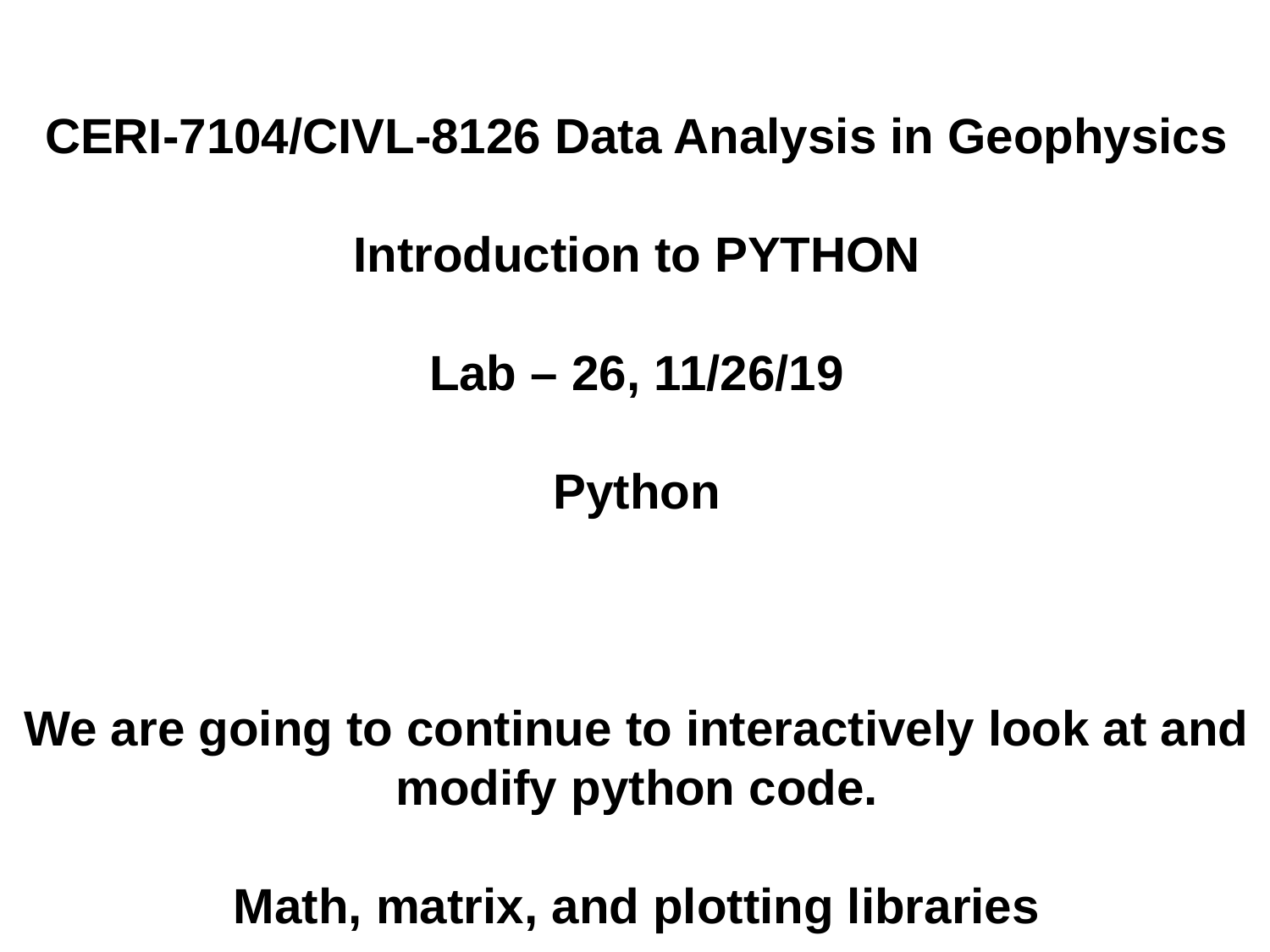

CERI-7104/CIVL-8126 Data Analysis in Geophysics

Introduction to PYTHON

Lab – 26, 11/26/19

Python

We are going to continue to interactively look at and modify python code.

Math, matrix, and plotting libraries